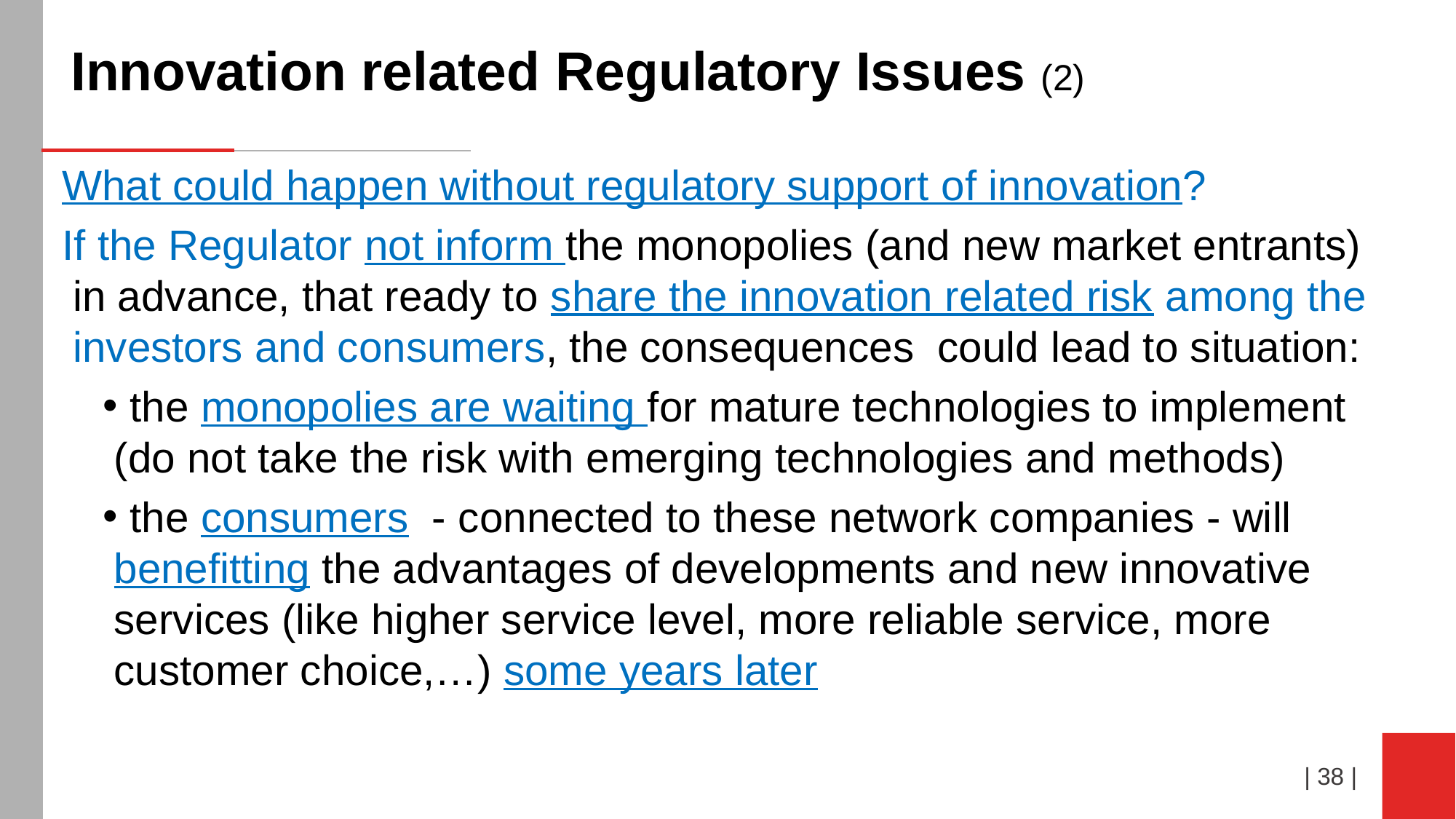

# Innovation related Regulatory Issues (2)
What could happen without regulatory support of innovation?
If the Regulator not inform the monopolies (and new market entrants) in advance, that ready to share the innovation related risk among the investors and consumers, the consequences  could lead to situation:
 the monopolies are waiting for mature technologies to implement (do not take the risk with emerging technologies and methods)
 the consumers  - connected to these network companies - will benefitting the advantages of developments and new innovative services (like higher service level, more reliable service, more customer choice,…) some years later